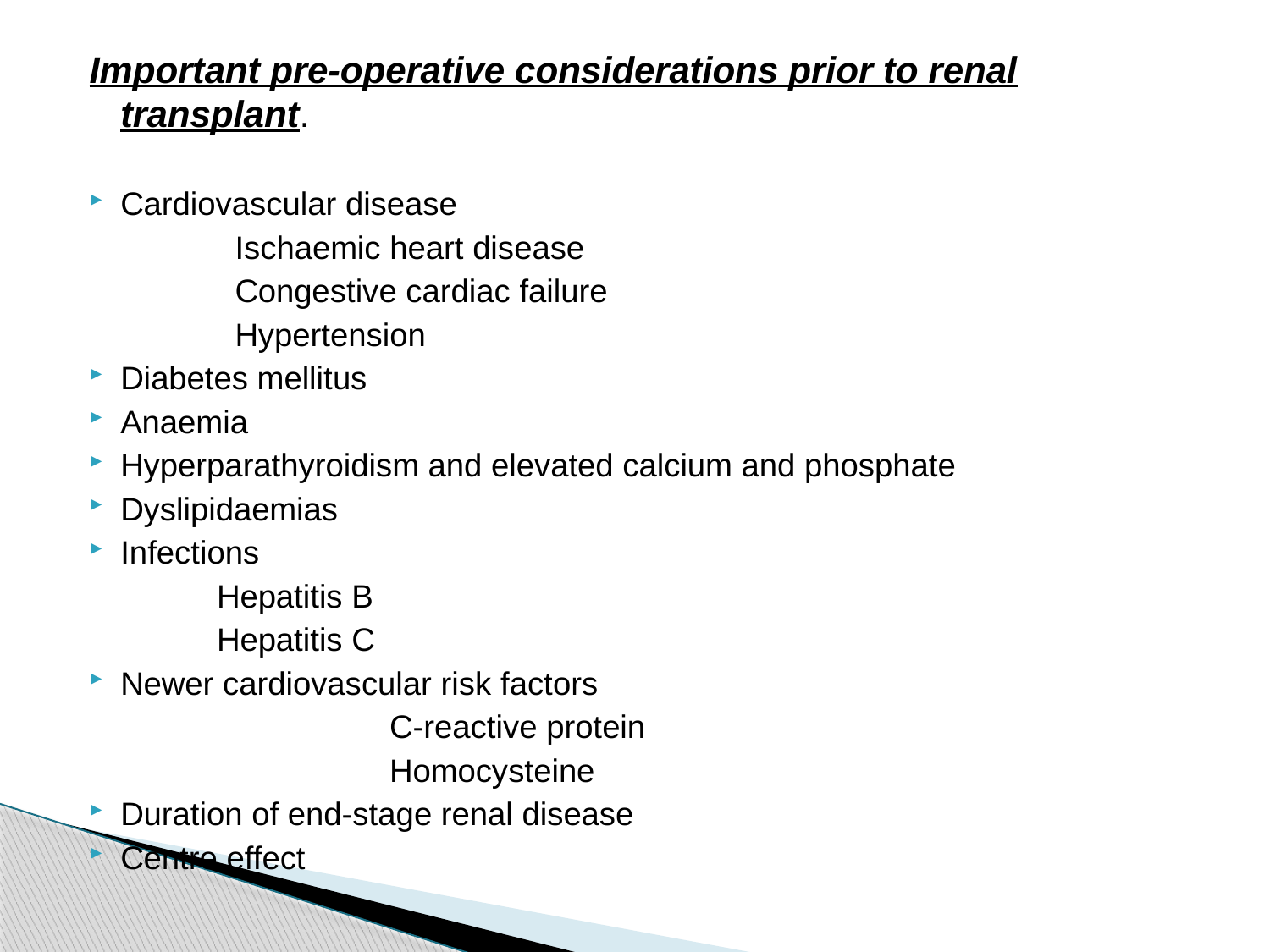

Important pre-operative considerations prior to renal transplant.

Cardiovascular disease
                Ischaemic heart disease
                Congestive cardiac failure
                Hypertension
Diabetes mellitus
Anaemia
Hyperparathyroidism and elevated calcium and phosphate
Dyslipidaemias
Infections
              Hepatitis B
              Hepatitis C
Newer cardiovascular risk factors
                                 C-reactive protein
                                 Homocysteine
Duration of end-stage renal disease
Centre effect